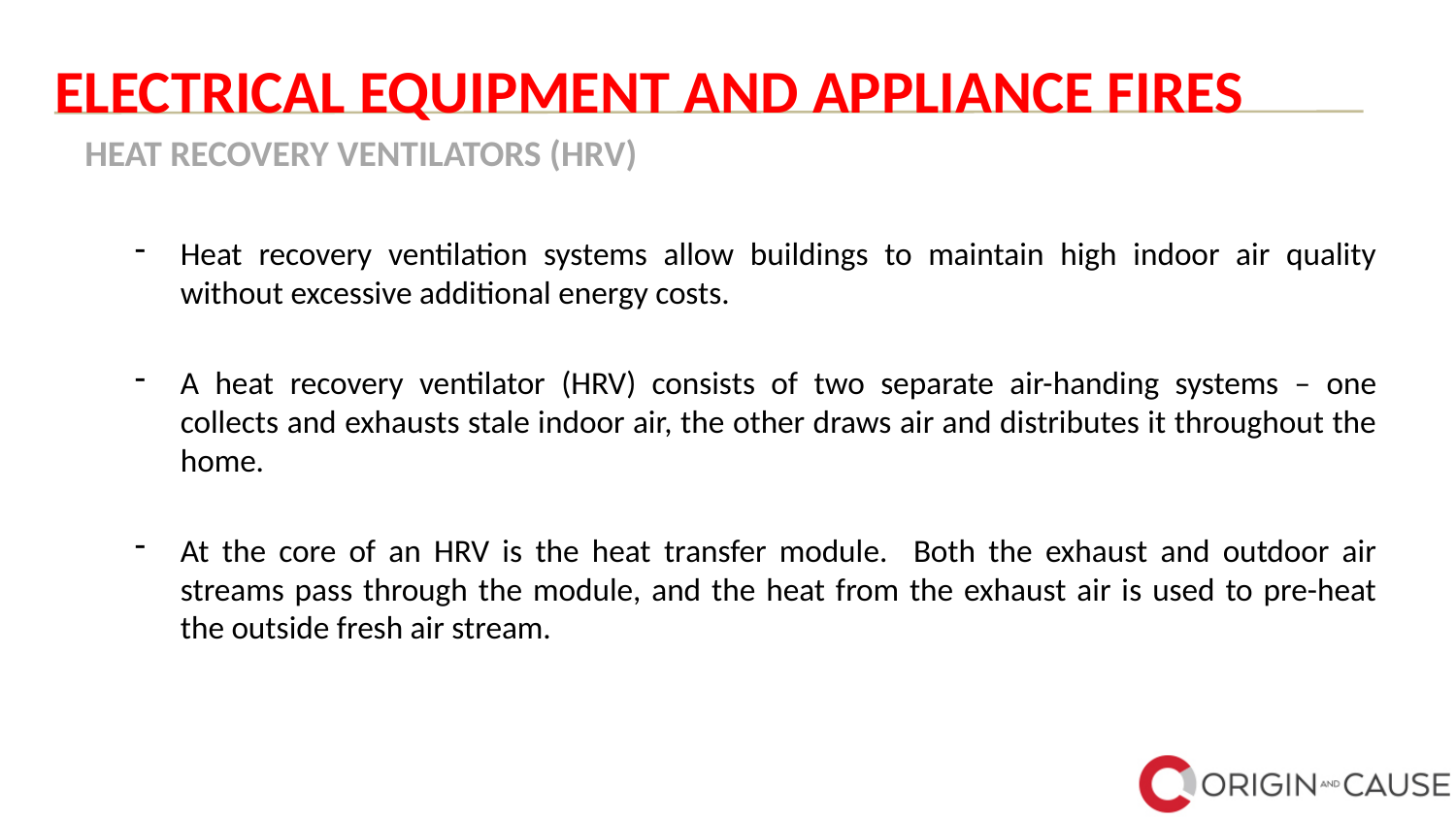

# ELECTRICAL EQUIPMENT AND APPLIANCE FIRES
HEAT RECOVERY VENTILATORS (HRV)
Heat recovery ventilation systems allow buildings to maintain high indoor air quality without excessive additional energy costs.

A heat recovery ventilator (HRV) consists of two separate air-handing systems – one collects and exhausts stale indoor air, the other draws air and distributes it throughout the home.

At the core of an HRV is the heat transfer module.  Both the exhaust and outdoor air streams pass through the module, and the heat from the exhaust air is used to pre-heat the outside fresh air stream.